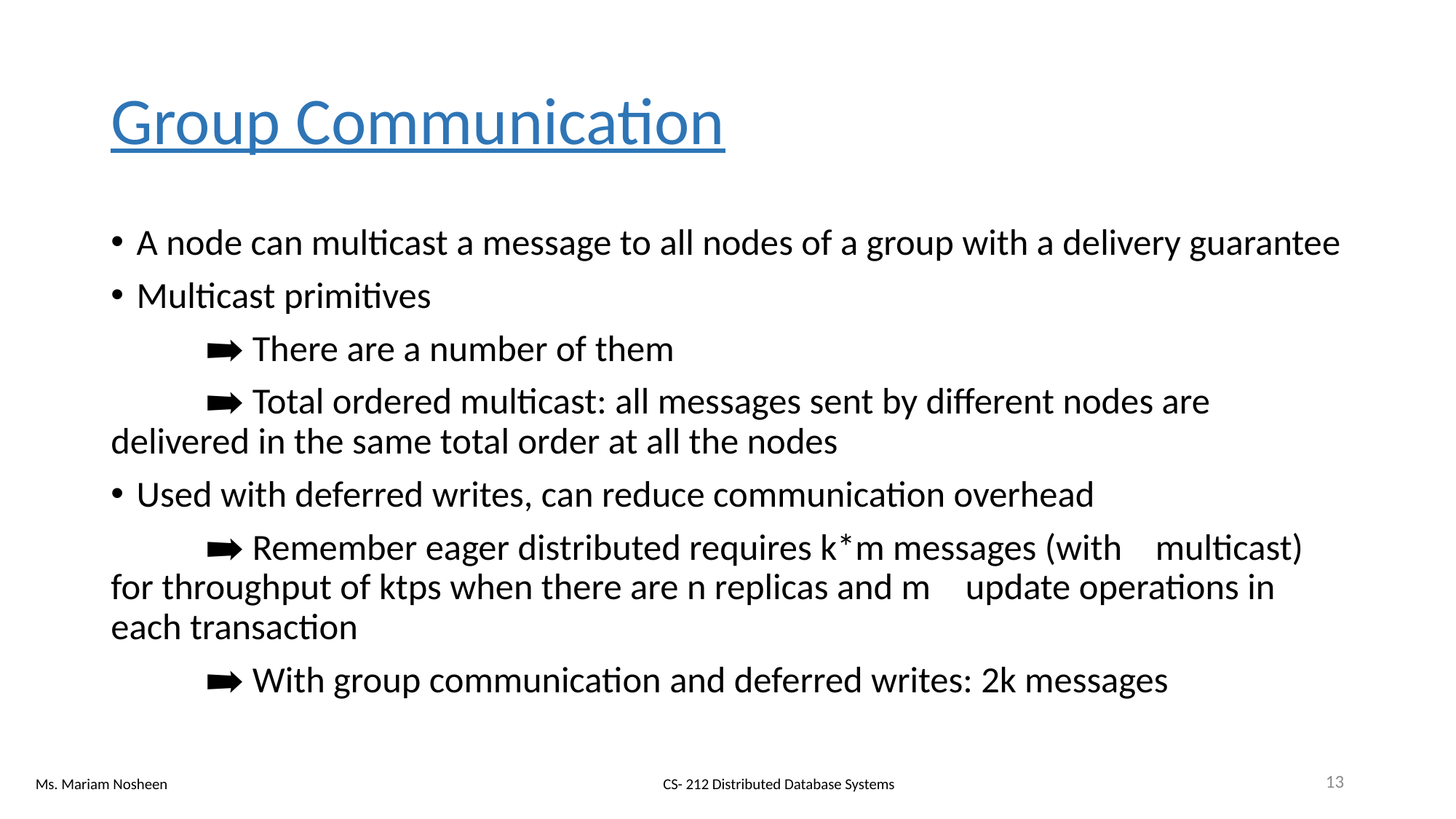

# Group Communication
A node can multicast a message to all nodes of a group with a delivery guarantee
Multicast primitives
	➡ There are a number of them
	➡ Total ordered multicast: all messages sent by different nodes are 		delivered in the same total order at all the nodes
Used with deferred writes, can reduce communication overhead
	➡ Remember eager distributed requires k*m messages (with 		multicast) for throughput of ktps when there are n replicas and m 	update operations in each transaction
	➡ With group communication and deferred writes: 2k messages
13
CS- 212 Distributed Database Systems
Ms. Mariam Nosheen